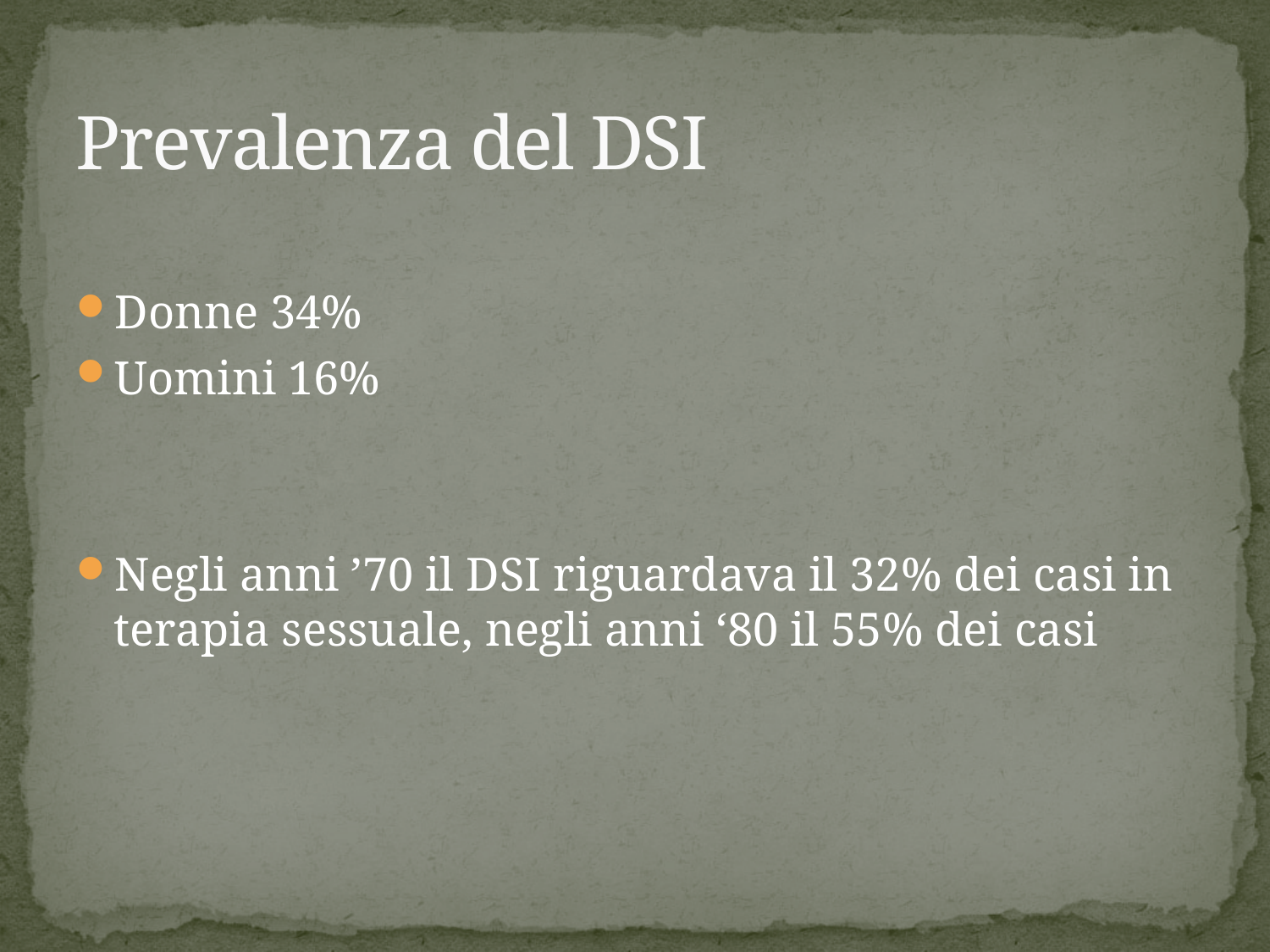

# Prevalenza del DSI

Donne 34%
Uomini 16%

Negli anni ’70 il DSI riguardava il 32% dei casi in terapia sessuale, negli anni ‘80 il 55% dei casi